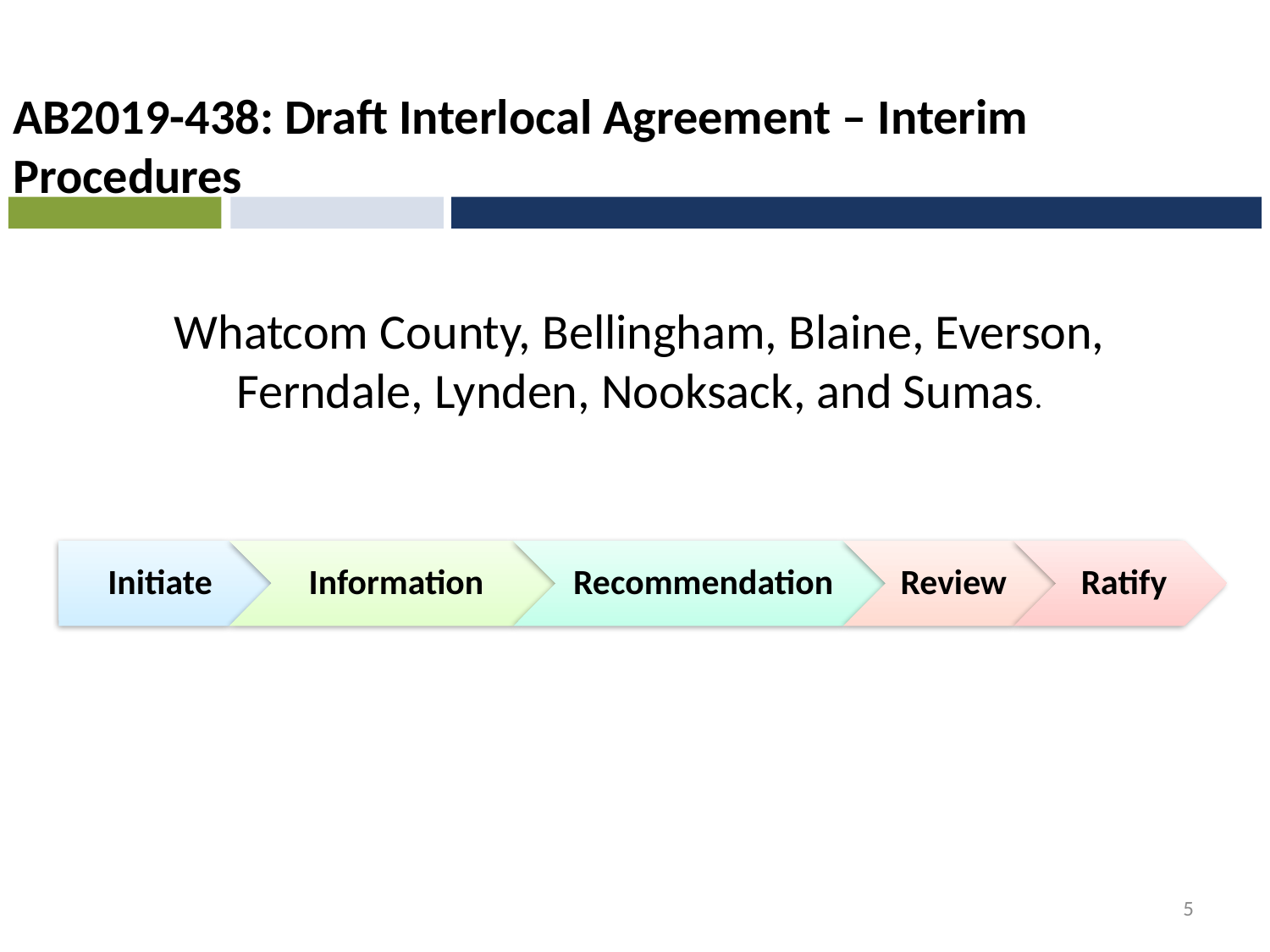

AB2019-438: Draft Interlocal Agreement – Interim Procedures
Initiate
Information
Recommendation
Review
Ratify
Whatcom County, Bellingham, Blaine, Everson, Ferndale, Lynden, Nooksack, and Sumas.

5